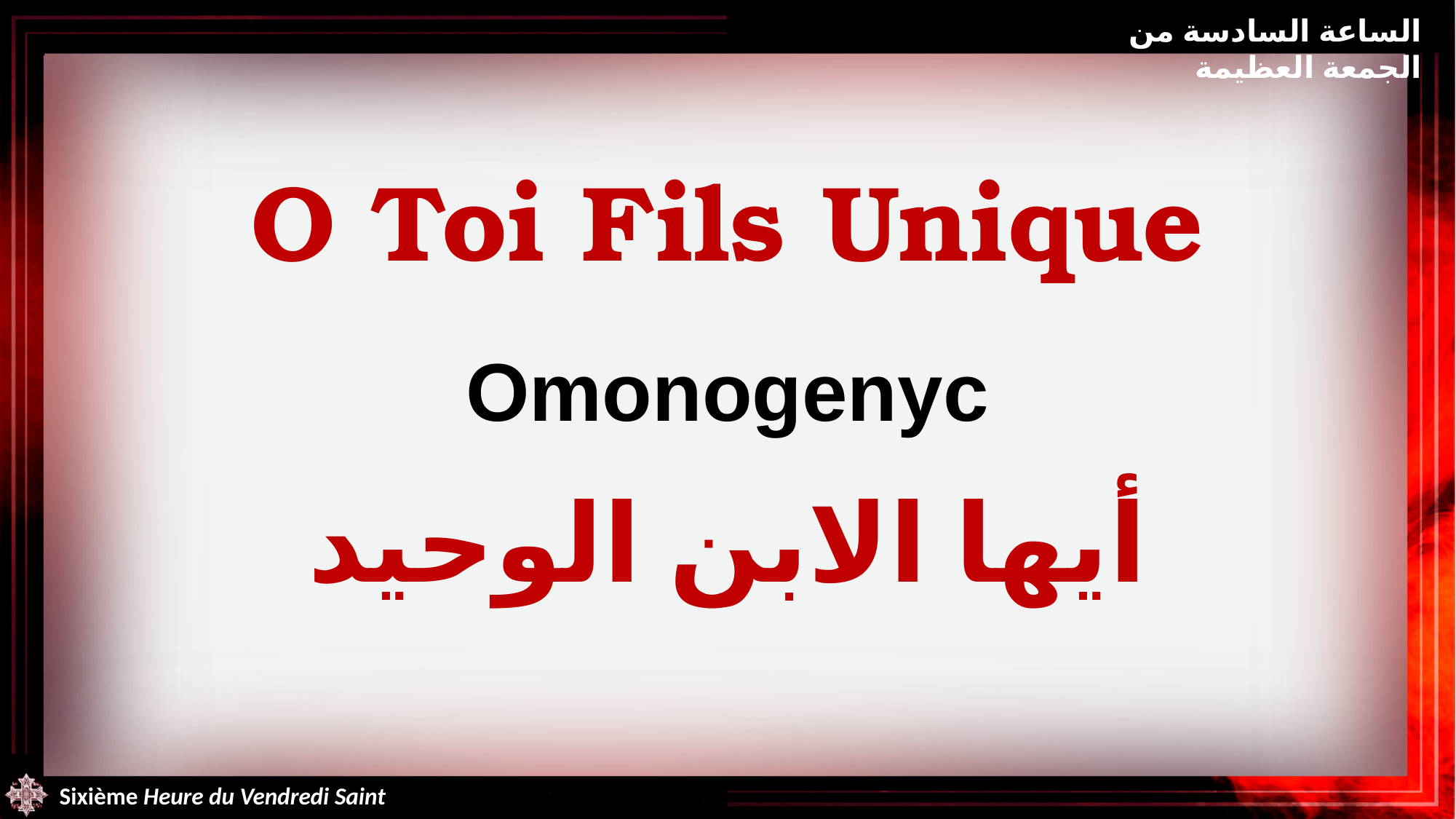

الساعة السادسة من الجمعة العظيمة
O Toi Fils Unique
Omonogenyc
أيها الابن الوحيد
Sixième Heure du Vendredi Saint